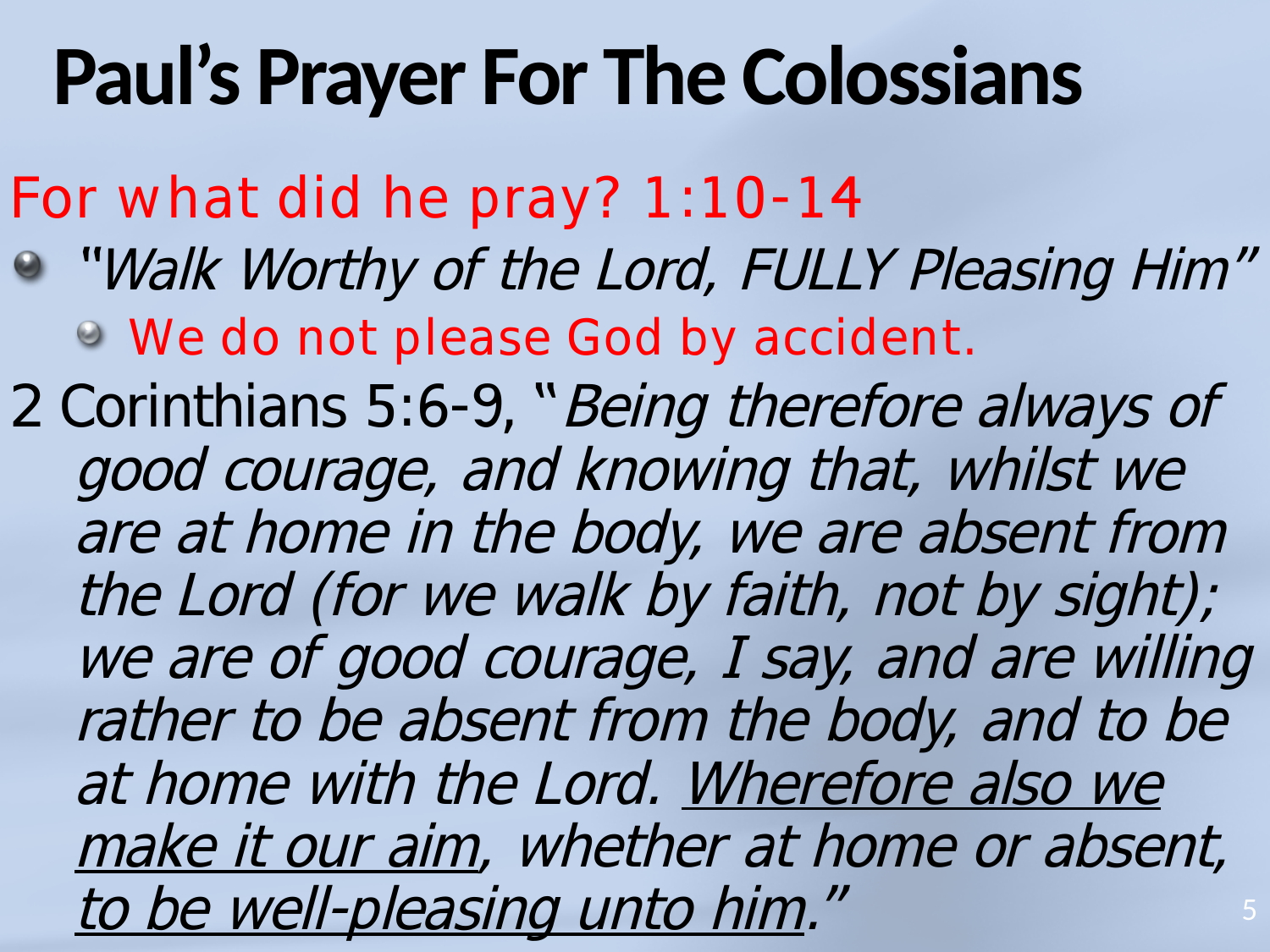

# Paul’s Prayer For The Colossians
For what did he pray? 1:10-14
“Walk Worthy of the Lord, FULLY Pleasing Him”
We do not please God by accident.
2 Corinthians 5:6-9, “Being therefore always of good courage, and knowing that, whilst we are at home in the body, we are absent from the Lord (for we walk by faith, not by sight); we are of good courage, I say, and are willing rather to be absent from the body, and to be at home with the Lord. Wherefore also we make it our aim, whether at home or absent, to be well-pleasing unto him.”
5